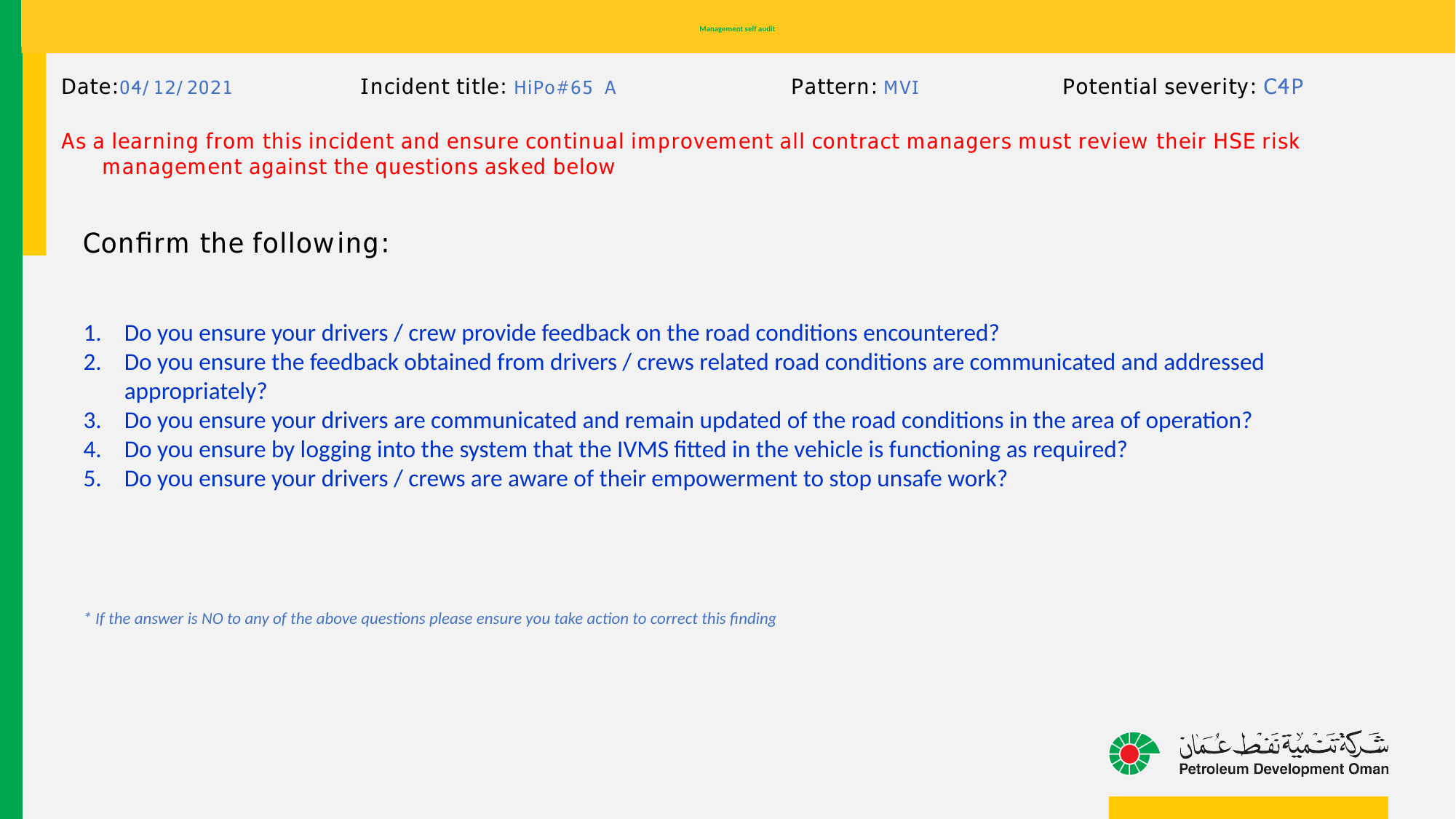

# Management self audit
Date:04/12/2021                        Incident title: HiPo#65  A                                 Pattern: MVI                    Potential severity: C4P
As a learning from this incident and ensure continual improvement all contract managers must review their HSE risk management against the questions asked below
Confirm the following:

Do you ensure your drivers / crew provide feedback on the road conditions encountered?
Do you ensure the feedback obtained from drivers / crews related road conditions are communicated and addressed appropriately?
Do you ensure your drivers are communicated and remain updated of the road conditions in the area of operation?
Do you ensure by logging into the system that the IVMS fitted in the vehicle is functioning as required?
Do you ensure your drivers / crews are aware of their empowerment to stop unsafe work?

* If the answer is NO to any of the above questions please ensure you take action to correct this finding